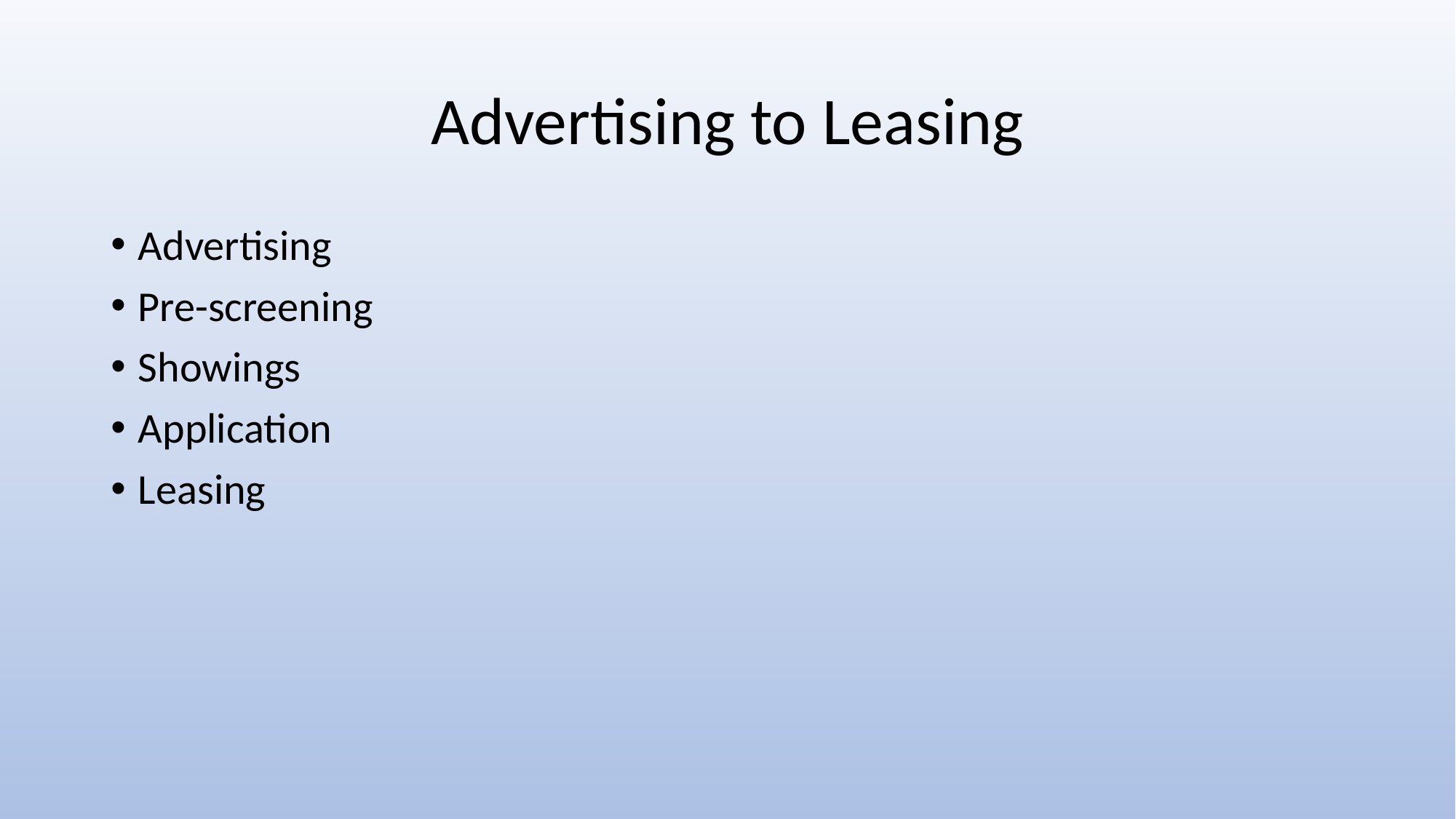

# Advertising to Leasing
Advertising
Pre-screening
Showings
Application
Leasing